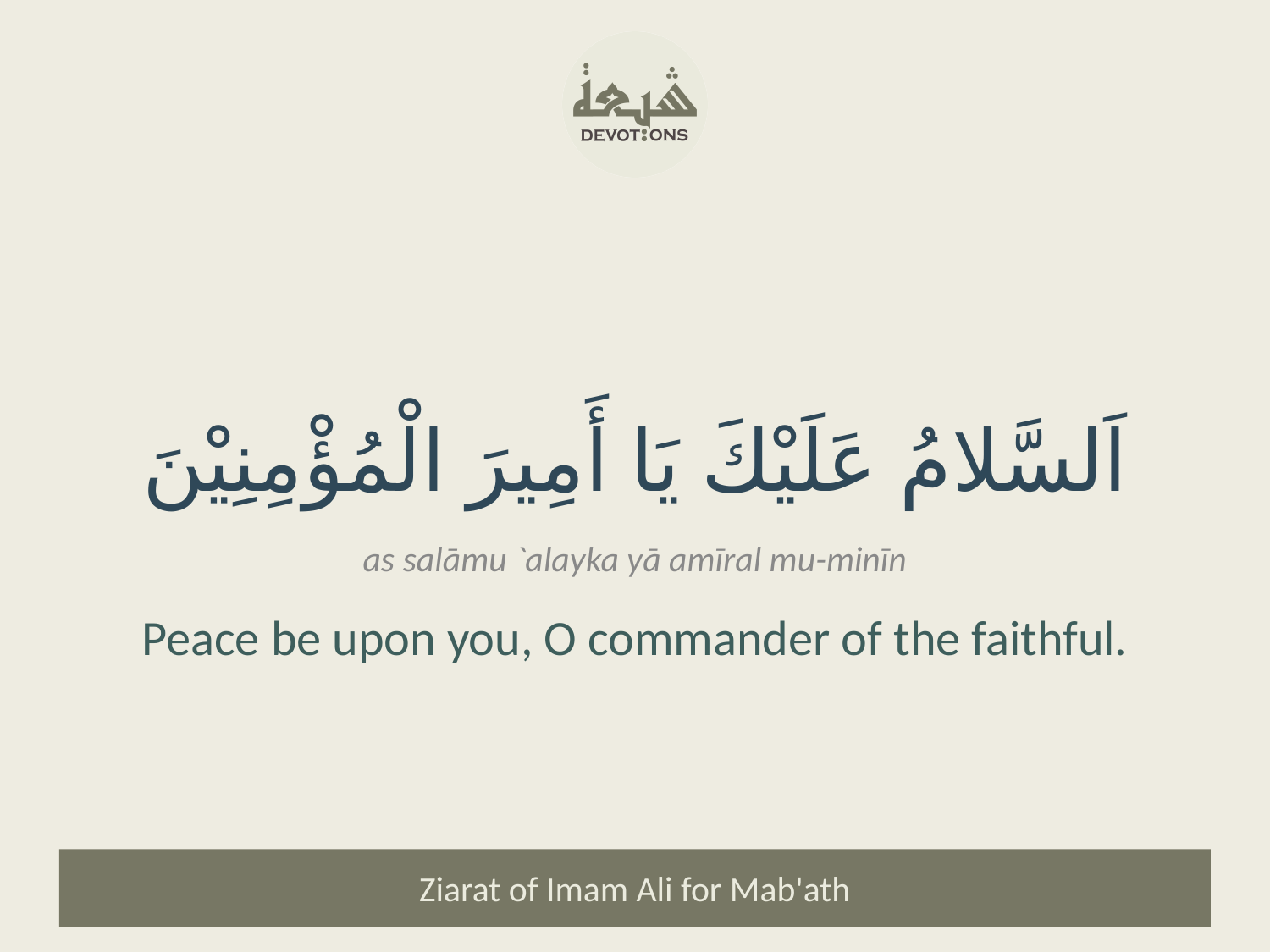

اَلسَّلامُ عَلَيْكَ يَا أَمِيرَ الْمُؤْمِنِيْنَ
as salāmu `alayka yā amīral mu-minīn
Peace be upon you, O commander of the faithful.
Ziarat of Imam Ali for Mab'ath